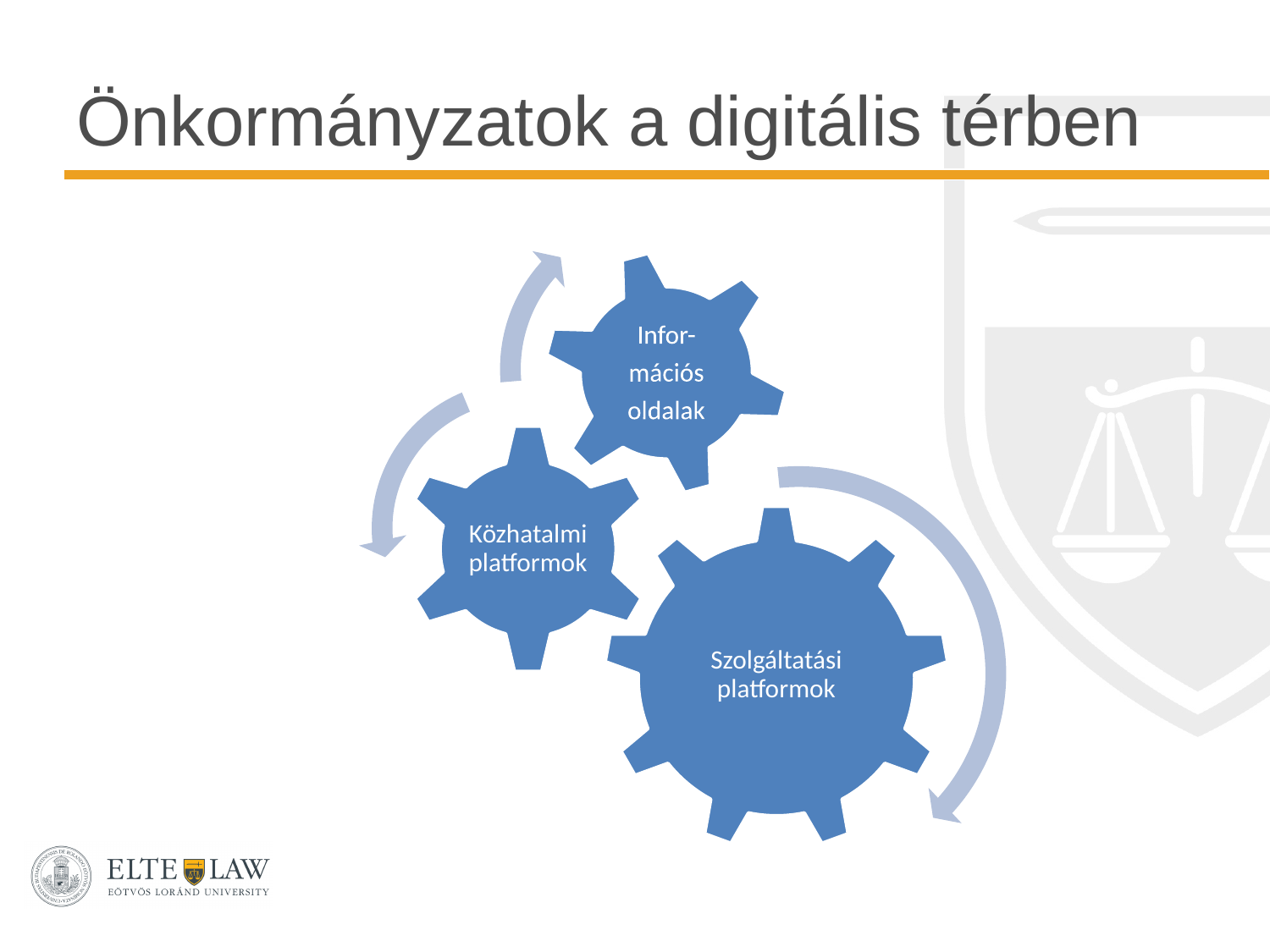

# Önkormányzatok a digitális térben
Szolgáltatási platformok
Közhatalmi platformok
Infor-
mációs
oldalak